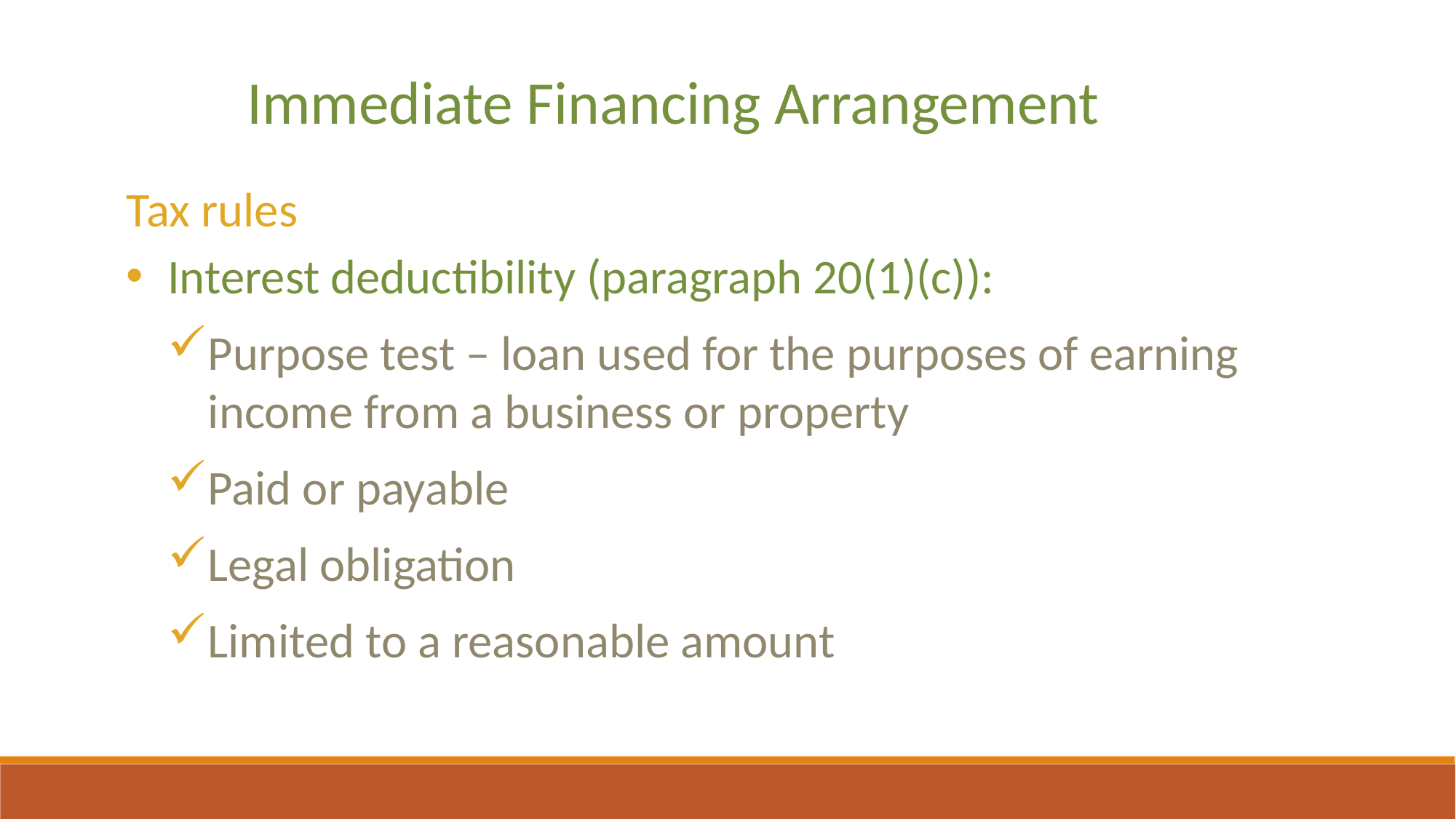

Immediate Financing Arrangement
Tax rules
Interest deductibility (paragraph 20(1)(c)):
Purpose test – loan used for the purposes of earning income from a business or property
Paid or payable
Legal obligation
Limited to a reasonable amount